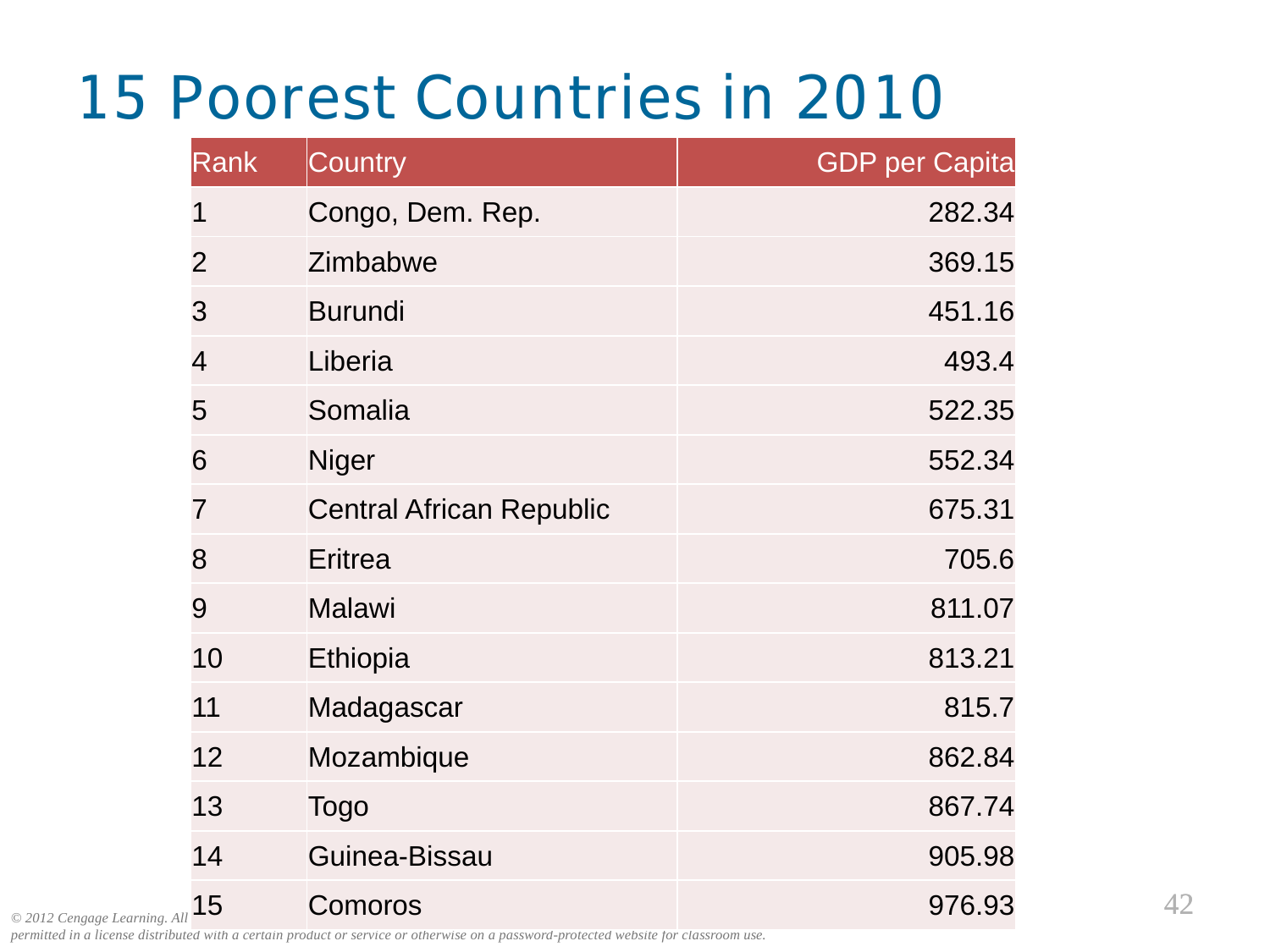

# 15 Poorest Countries in 2010
| Rank | Country | GDP per Capita |
| --- | --- | --- |
| 1 | Congo, Dem. Rep. | 282.34 |
| 2 | Zimbabwe | 369.15 |
| 3 | Burundi | 451.16 |
| 4 | Liberia | 493.4 |
| 5 | Somalia | 522.35 |
| 6 | Niger | 552.34 |
| 7 | Central African Republic | 675.31 |
| 8 | Eritrea | 705.6 |
| 9 | Malawi | 811.07 |
| 10 | Ethiopia | 813.21 |
| 11 | Madagascar | 815.7 |
| 12 | Mozambique | 862.84 |
| 13 | Togo | 867.74 |
| 14 | Guinea-Bissau | 905.98 |
| 15 | Comoros | 976.93 |